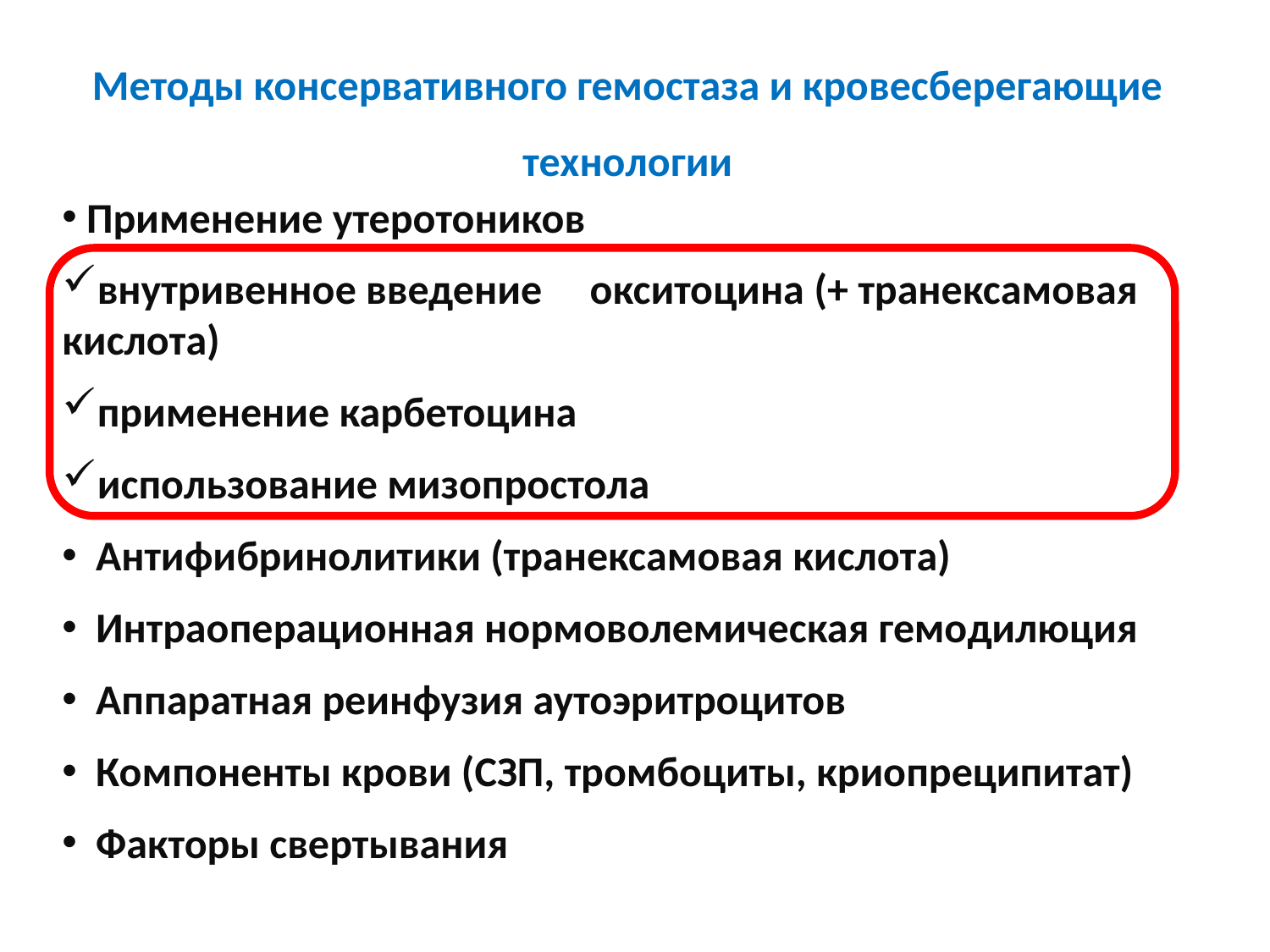

Методы консервативного гемостаза и кровесберегающие технологии
 Применение утеротоников
внутривенное введение     окситоцина (+ транексамовая кислота)
применение карбетоцина
использование мизопростола
  Антифибринолитики (транексамовая кислота)
  Интраоперационная нормоволемическая гемодилюция
  Аппаратная реинфузия аутоэритроцитов
  Компоненты крови (СЗП, тромбоциты, криопреципитат)
  Факторы свертывания